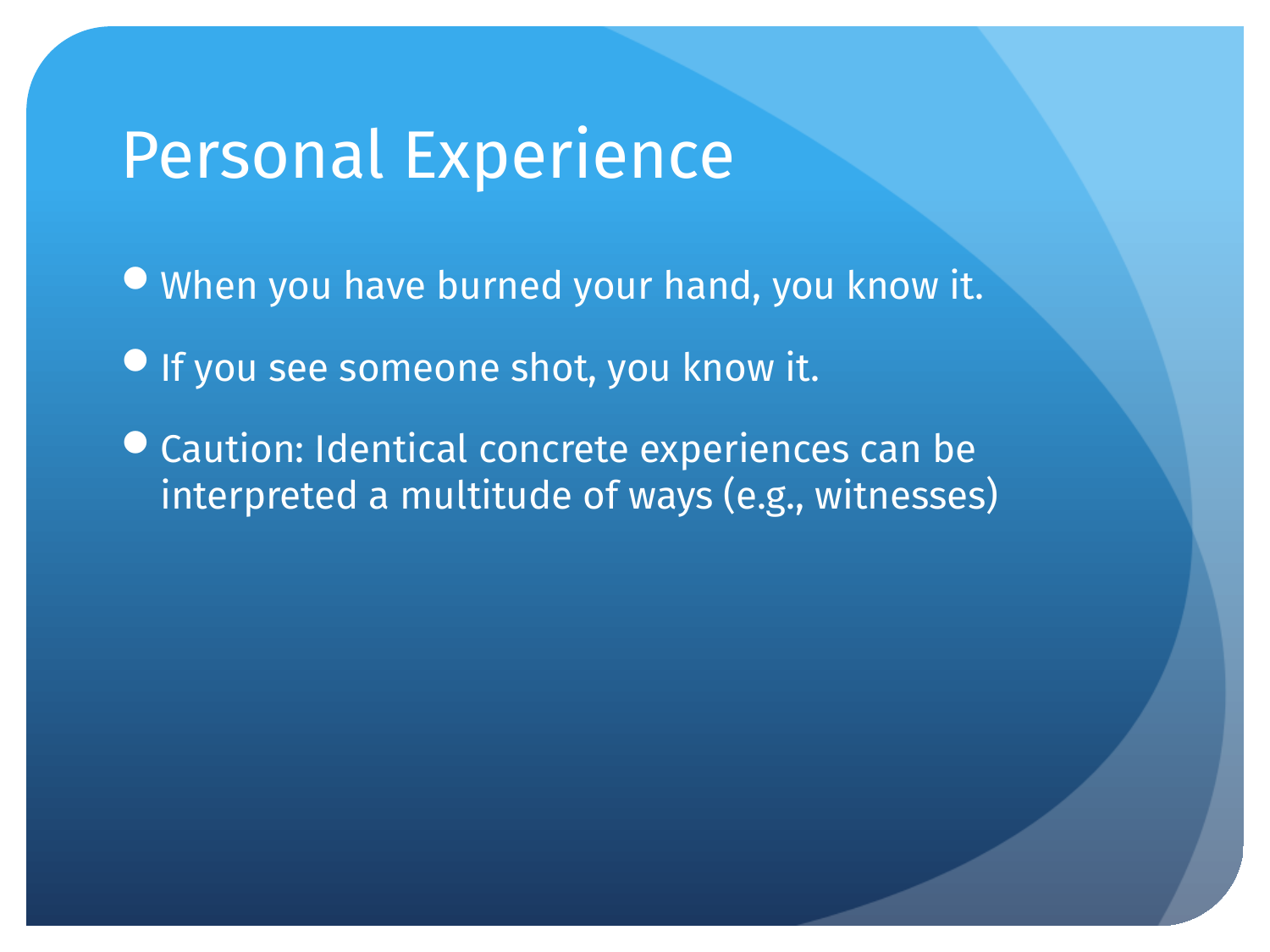

# Personal Experience
When you have burned your hand, you know it.
If you see someone shot, you know it.
Caution: Identical concrete experiences can be interpreted a multitude of ways (e.g., witnesses)